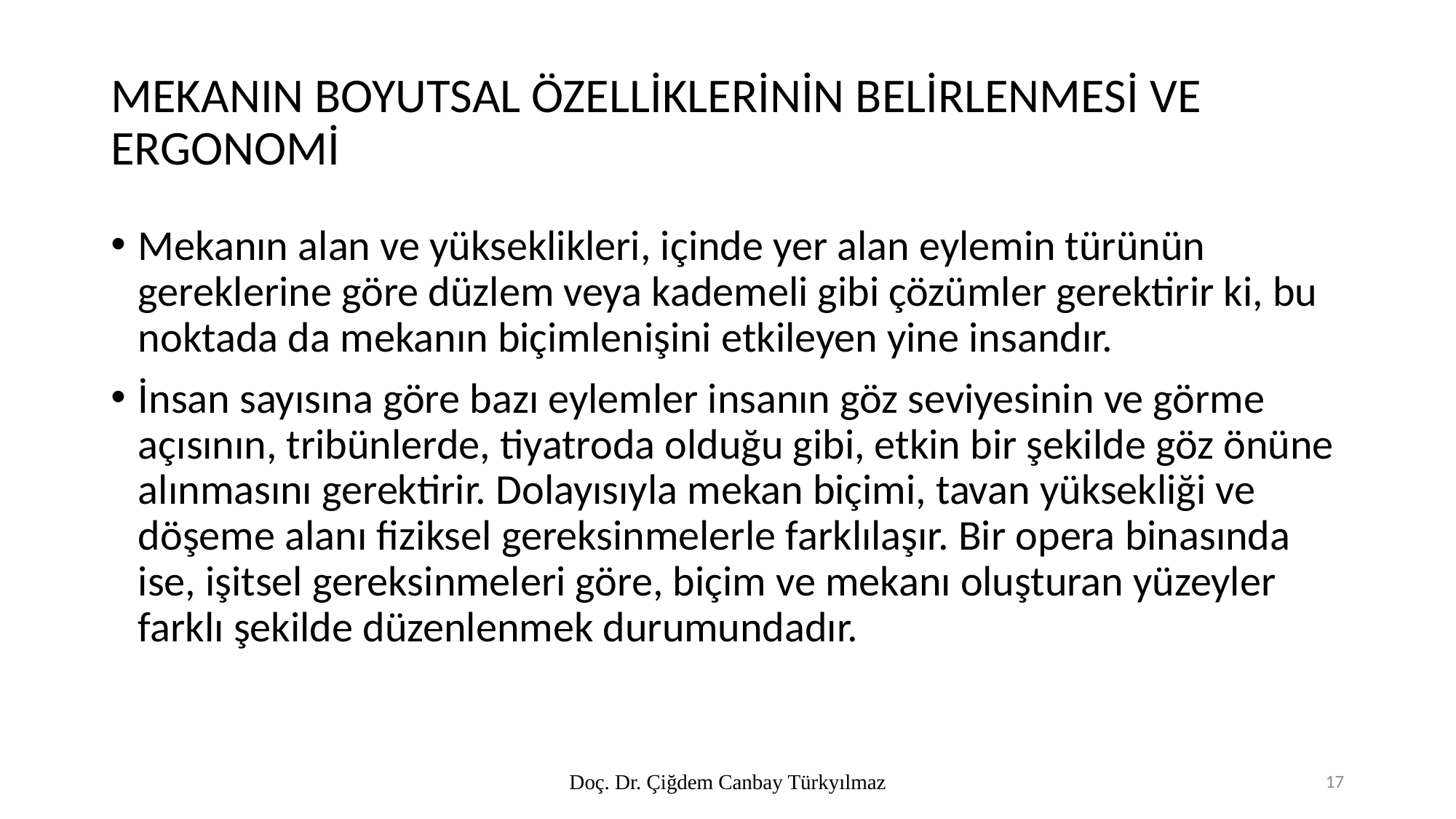

# MEKANIN BOYUTSAL ÖZELLİKLERİNİN BELİRLENMESİ VE ERGONOMİ
Mekanın alan ve yükseklikleri, içinde yer alan eylemin türünün gereklerine göre düzlem veya kademeli gibi çözümler gerektirir ki, bu noktada da mekanın biçimlenişini etkileyen yine insandır.
İnsan sayısına göre bazı eylemler insanın göz seviyesinin ve görme açısının, tribünlerde, tiyatroda olduğu gibi, etkin bir şekilde göz önüne alınmasını gerektirir. Dolayısıyla mekan biçimi, tavan yüksekliği ve döşeme alanı fiziksel gereksinmelerle farklılaşır. Bir opera binasında ise, işitsel gereksinmeleri göre, biçim ve mekanı oluşturan yüzeyler farklı şekilde düzenlenmek durumundadır.

Doç. Dr. Çiğdem Canbay Türkyılmaz
17